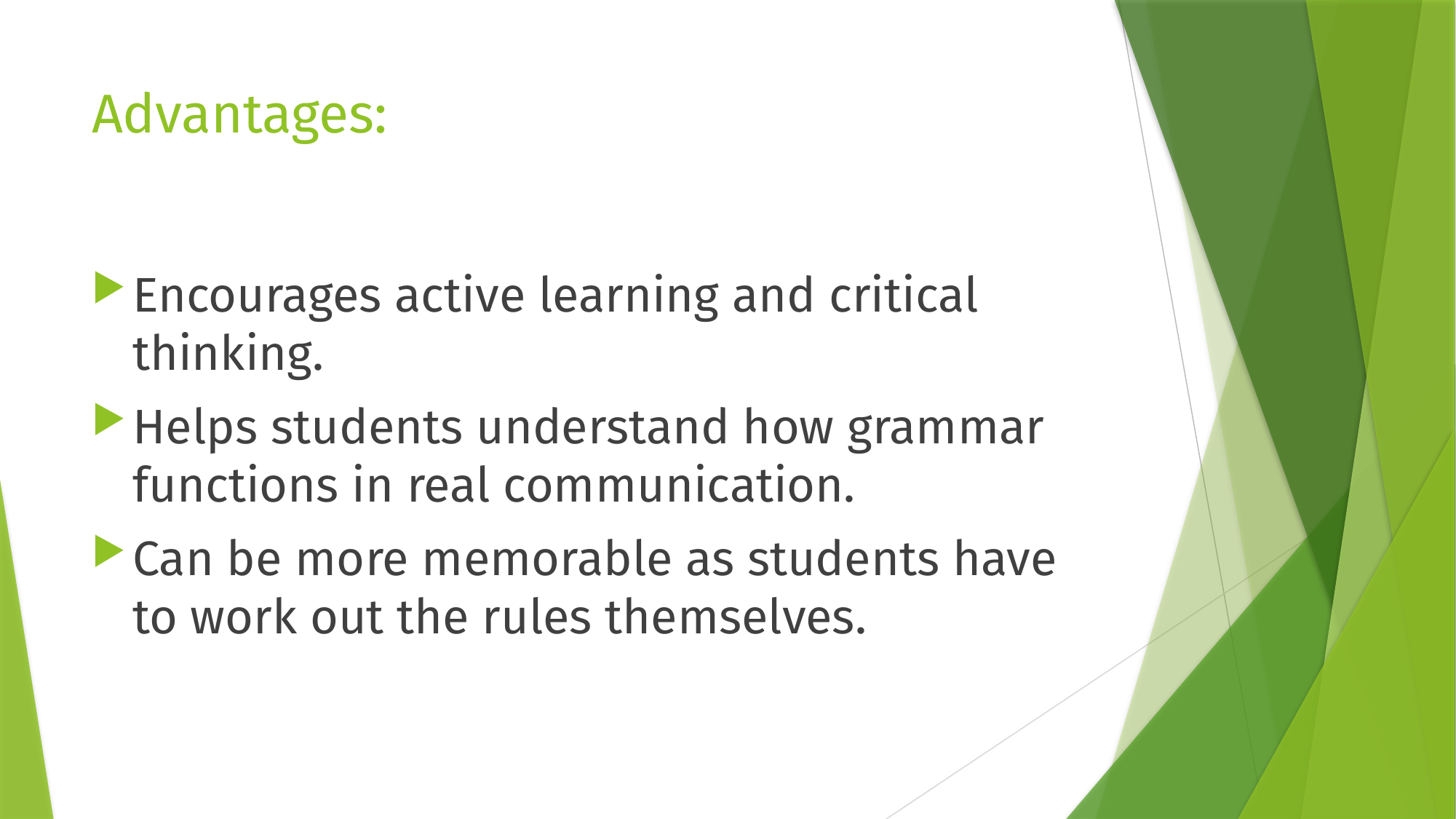

# Advantages:
Encourages active learning and critical thinking.
Helps students understand how grammar functions in real communication.
Can be more memorable as students have to work out the rules themselves.